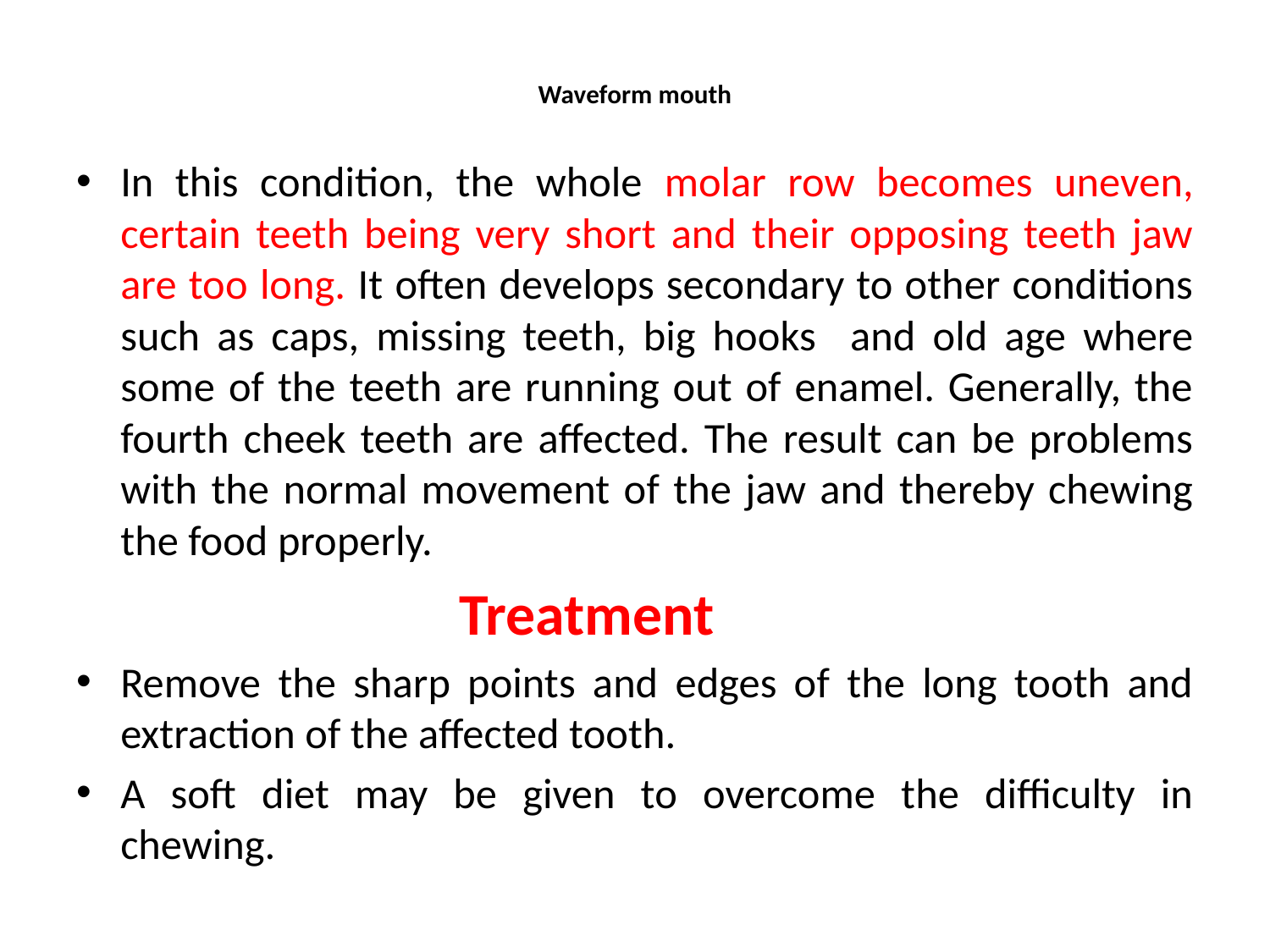

# Waveform mouth
In this condition, the whole molar row becomes uneven, certain teeth being very short and their opposing teeth jaw are too long. It often develops secondary to other conditions such as caps, missing teeth, big hooks  and old age where some of the teeth are running out of enamel. Generally, the fourth cheek teeth are affected. The result can be problems with the normal movement of the jaw and thereby chewing the food properly.
                                       Treatment
Remove the sharp points and edges of the long tooth and extraction of the affected tooth.
A soft diet may be given to overcome the difficulty in chewing.